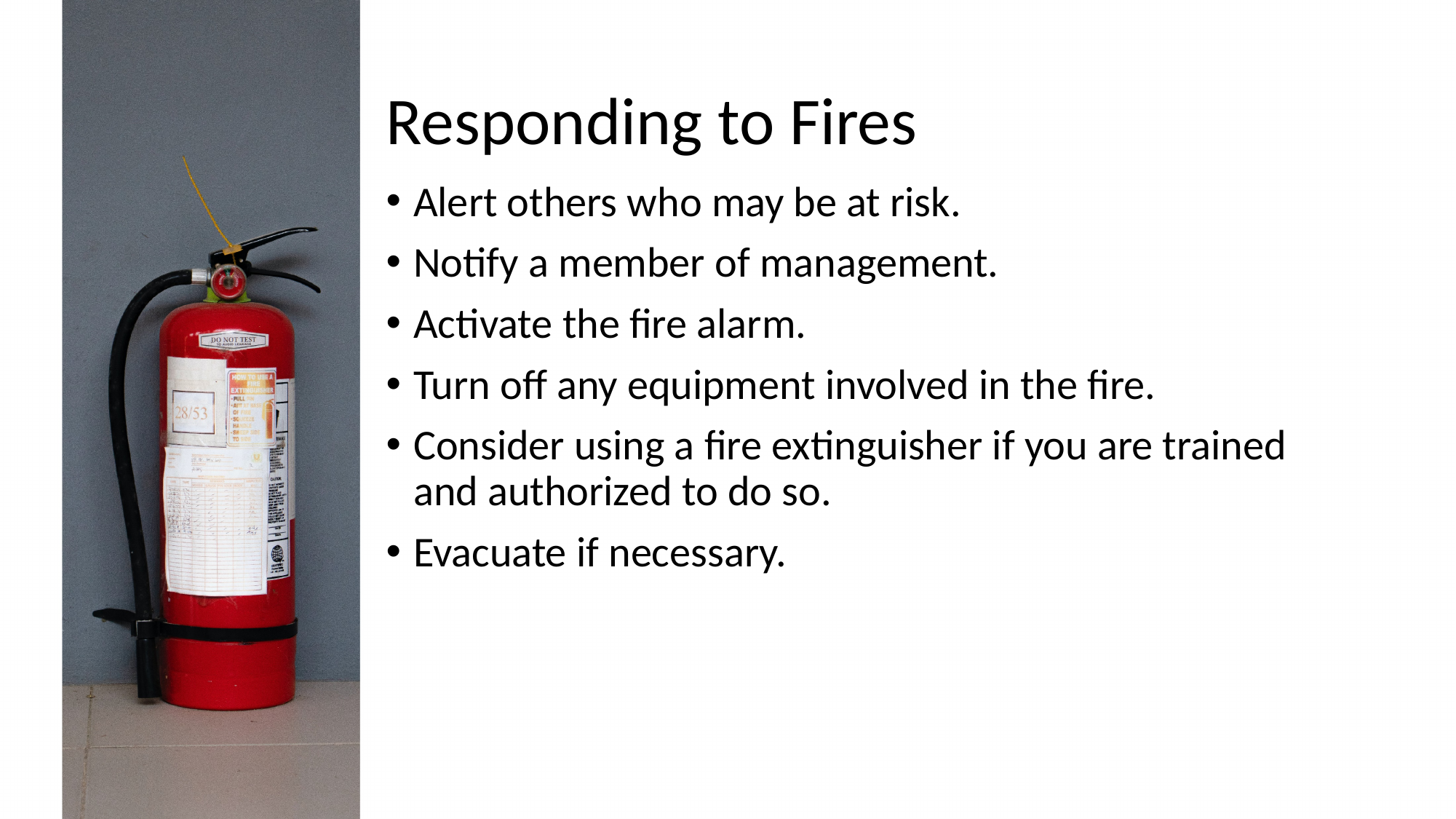

# Responding to Fires
Alert others who may be at risk.
Notify a member of management.
Activate the fire alarm.
Turn off any equipment involved in the fire.
Consider using a fire extinguisher if you are trained and authorized to do so.
Evacuate if necessary.